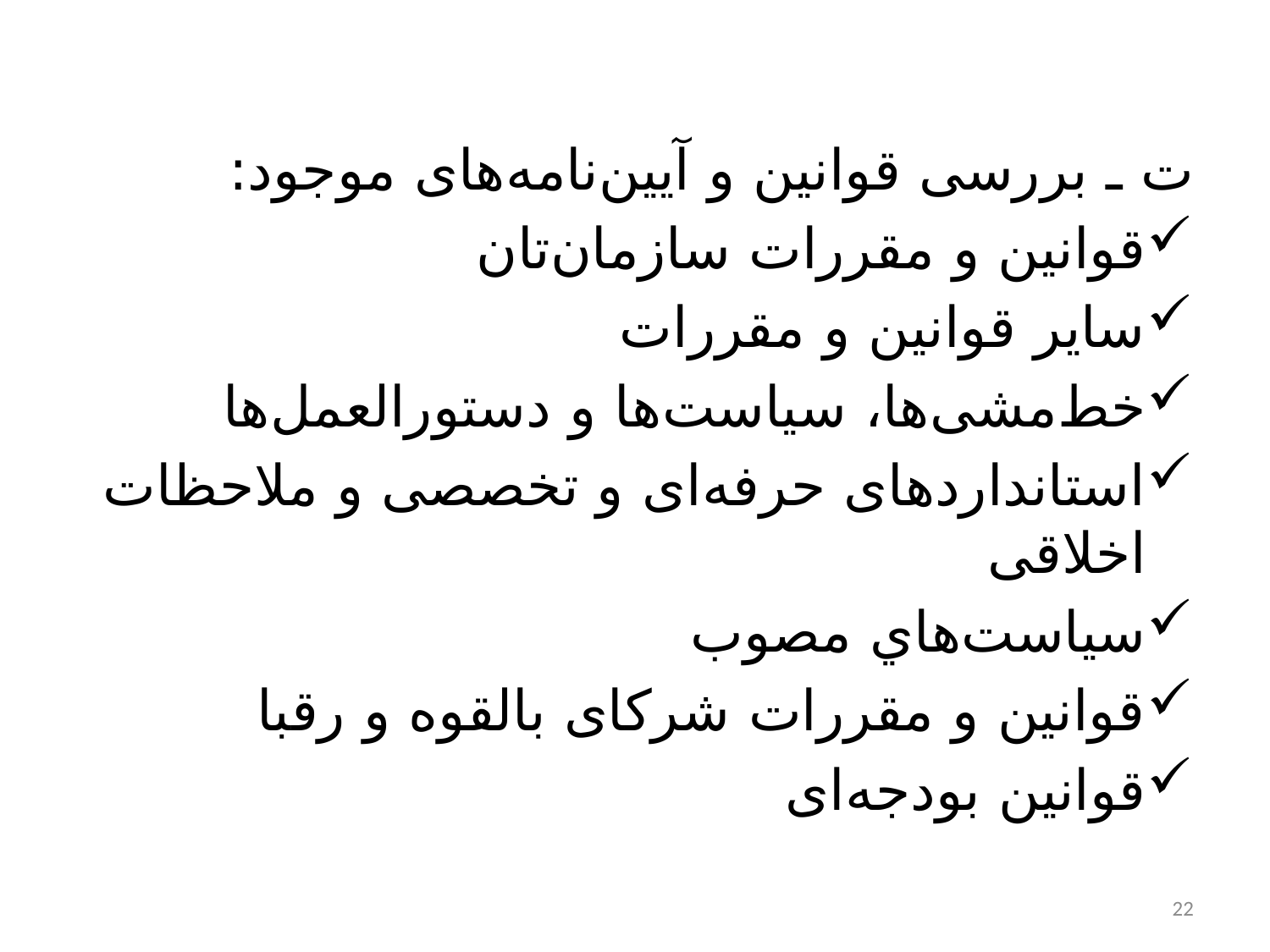

ت ـ بررسی قوانین و آیین‌نامه‌های موجود:
قوانین و مقررات سازمان‌تان
سایر قوانین و مقررات
خط‌مشی‌ها، سیاست‌ها و دستورالعمل‌ها
استانداردهای حرفه‌ای و تخصصی و ملاحظات اخلاقی
سیاست‌هاي مصوب
قوانین و مقررات شرکای بالقوه و رقبا
قوانین بودجه‌ای

22